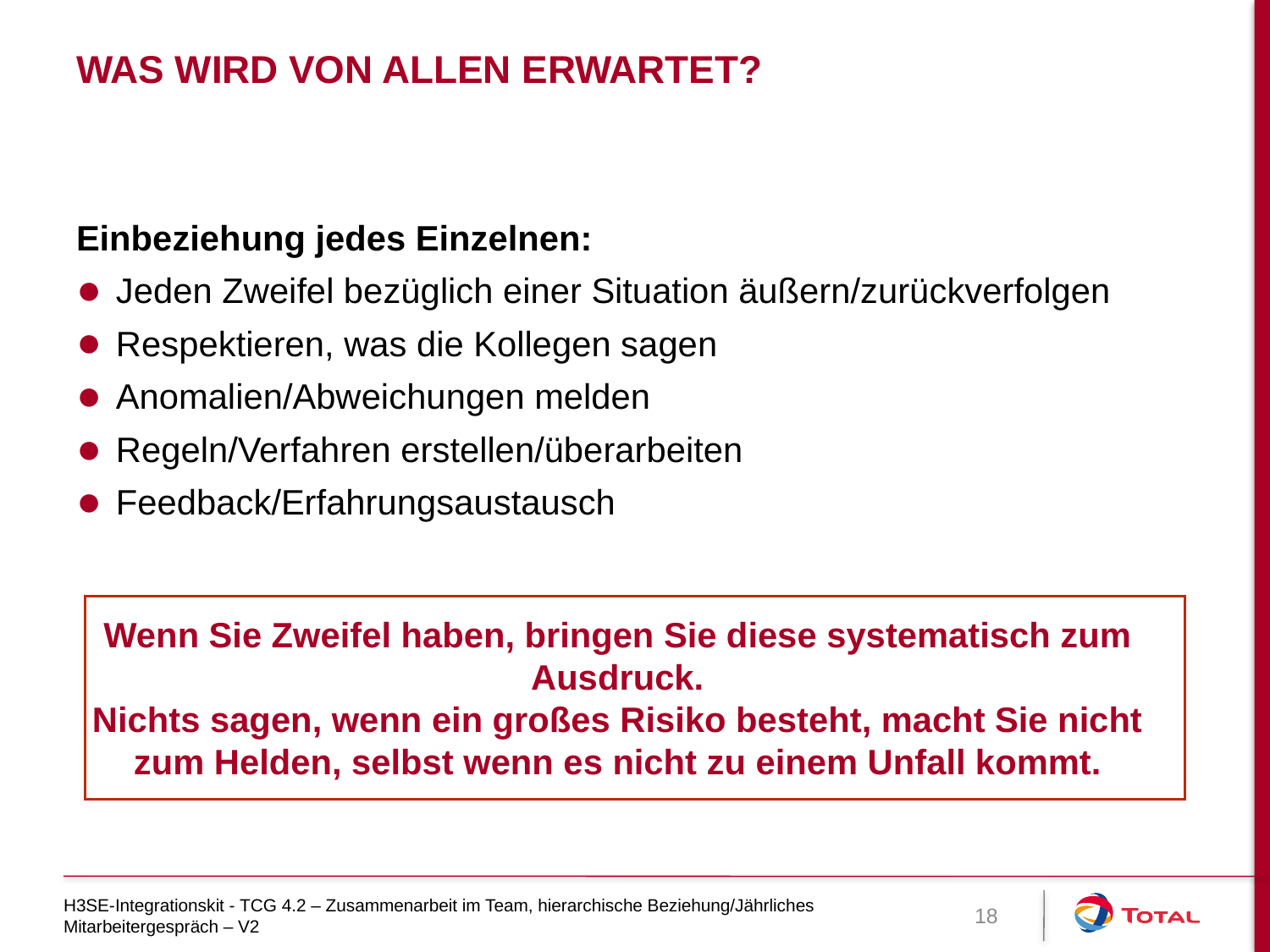

# Was wird von allen erwartet?

Einbeziehung jedes Einzelnen:
Jeden Zweifel bezüglich einer Situation äußern/zurückverfolgen
Respektieren, was die Kollegen sagen
Anomalien/Abweichungen melden
Regeln/Verfahren erstellen/überarbeiten
Feedback/Erfahrungsaustausch

Wenn Sie Zweifel haben, bringen Sie diese systematisch zum Ausdruck.
Nichts sagen, wenn ein großes Risiko besteht, macht Sie nicht zum Helden, selbst wenn es nicht zu einem Unfall kommt.

H3SE-Integrationskit - TCG 4.2 – Zusammenarbeit im Team, hierarchische Beziehung/Jährliches Mitarbeitergespräch – V2
18